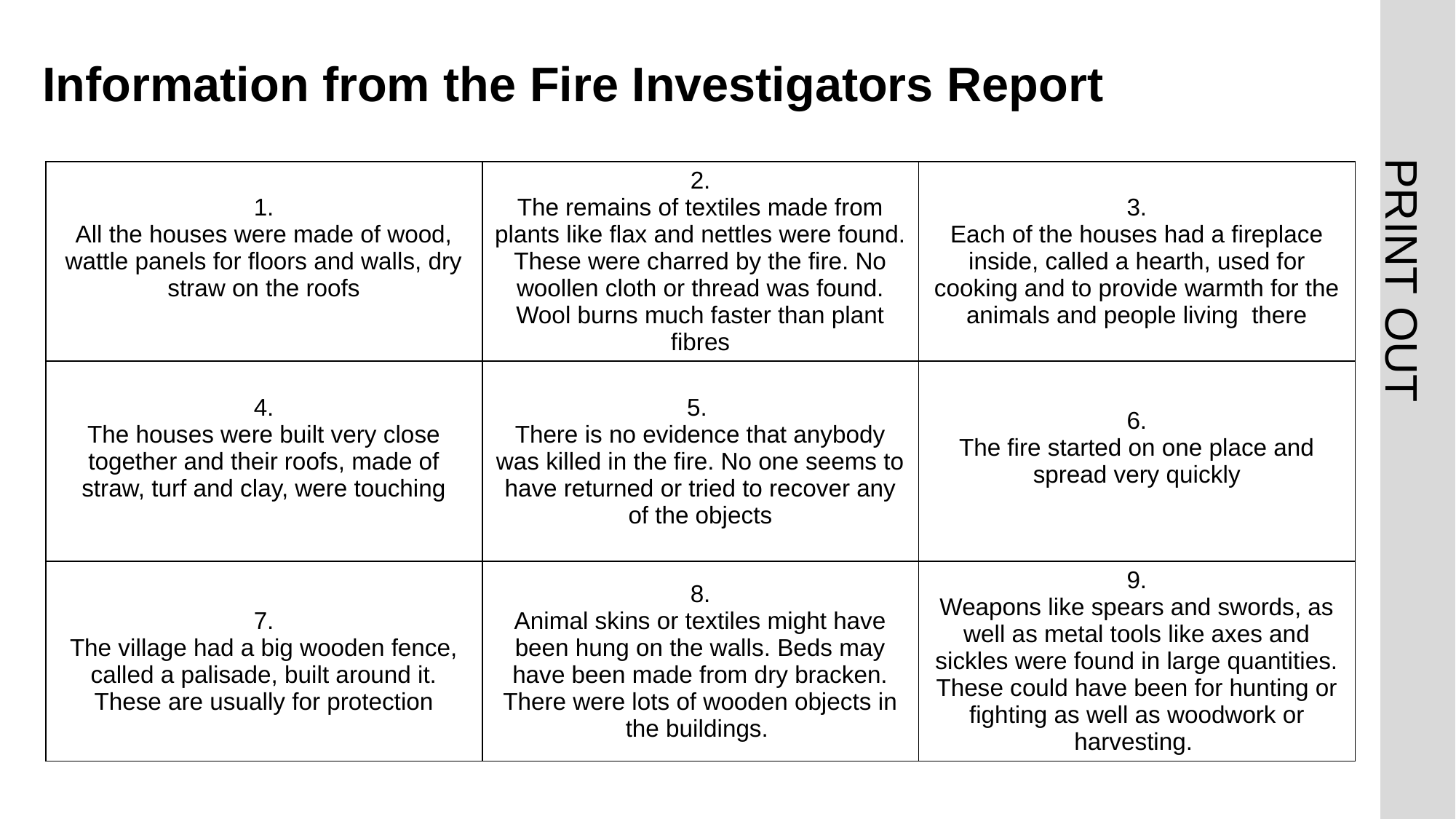

# Information from the Fire Investigators Report
| 1. All the houses were made of wood, wattle panels for floors and walls, dry straw on the roofs | 2. The remains of textiles made from plants like flax and nettles were found. These were charred by the fire. No woollen cloth or thread was found. Wool burns much faster than plant fibres | 3. Each of the houses had a fireplace inside, called a hearth, used for cooking and to provide warmth for the animals and people living there |
| --- | --- | --- |
| 4. The houses were built very close together and their roofs, made of straw, turf and clay, were touching | 5. There is no evidence that anybody was killed in the fire. No one seems to have returned or tried to recover any of the objects | 6. The fire started on one place and spread very quickly |
| 7. The village had a big wooden fence, called a palisade, built around it. These are usually for protection | 8. Animal skins or textiles might have been hung on the walls. Beds may have been made from dry bracken. There were lots of wooden objects in the buildings. | 9. Weapons like spears and swords, as well as metal tools like axes and sickles were found in large quantities. These could have been for hunting or fighting as well as woodwork or harvesting. |